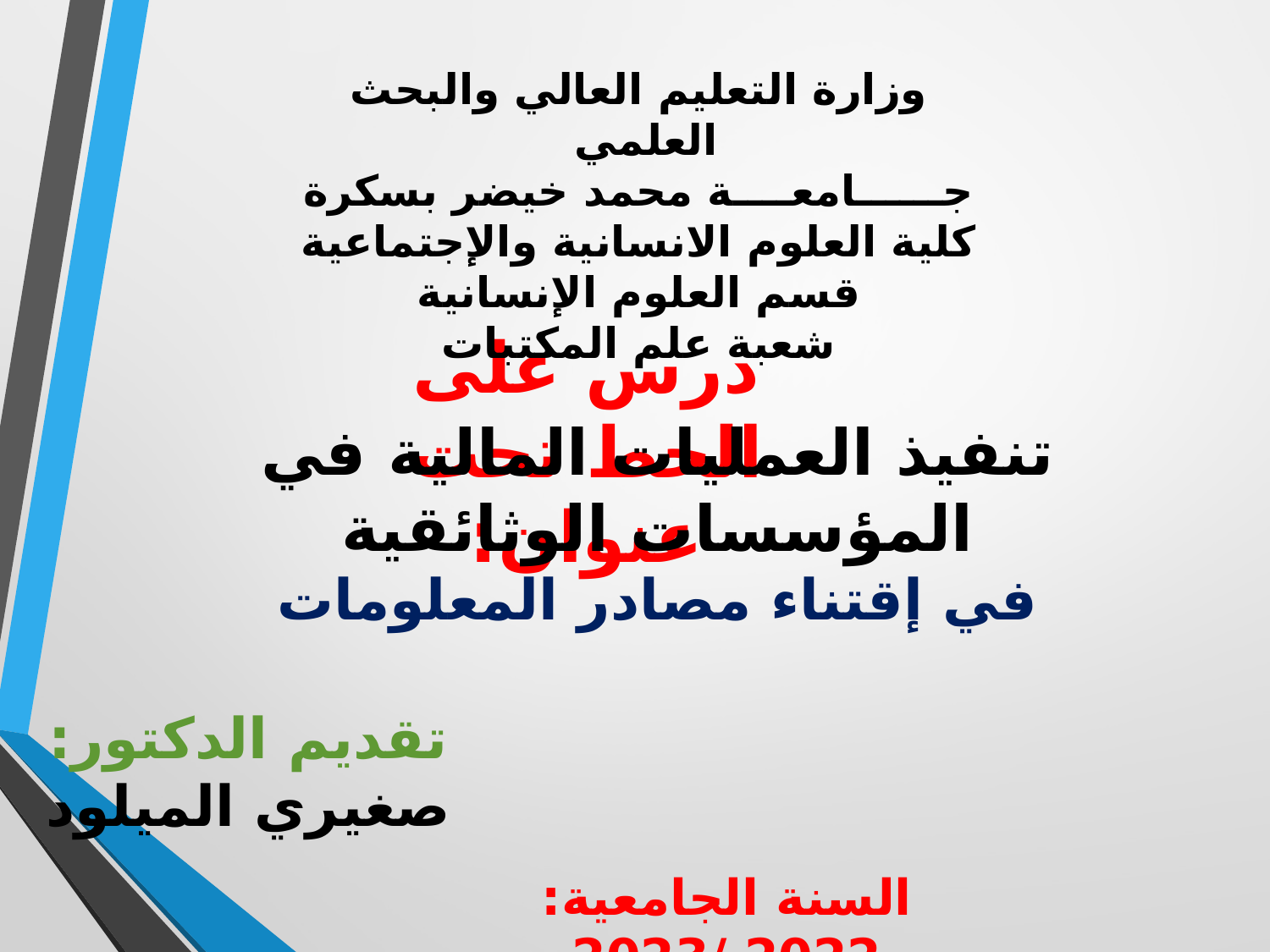

وزارة التعليم العالي والبحث العلمي
جــــــامعــــة محمد خيضر بسكرة
كلية العلوم الانسانية والإجتماعية
قسم العلوم الإنسانية
شعبة علم المكتبات
درس على الخط تحت عنوان:
تنفيذ العمليات المالية في المؤسسات الوثائقية
في إقتناء مصادر المعلومات
تقديم الدكتور:
صغيري الميلود
السنة الجامعية: 2022 /2023